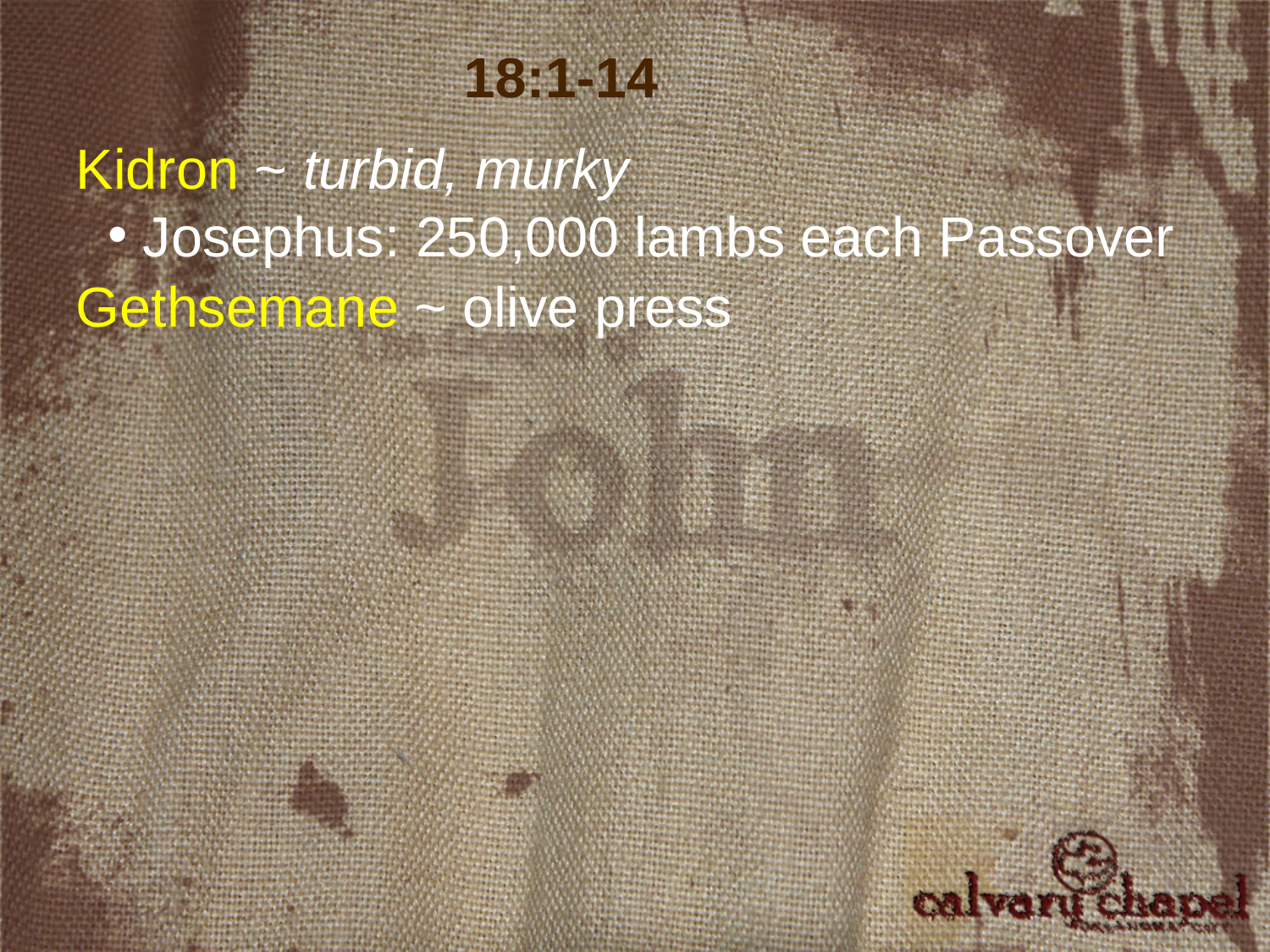

18:1-14
Kidron ~ turbid, murky
 Josephus: 250,000 lambs each Passover
Gethsemane ~ olive press